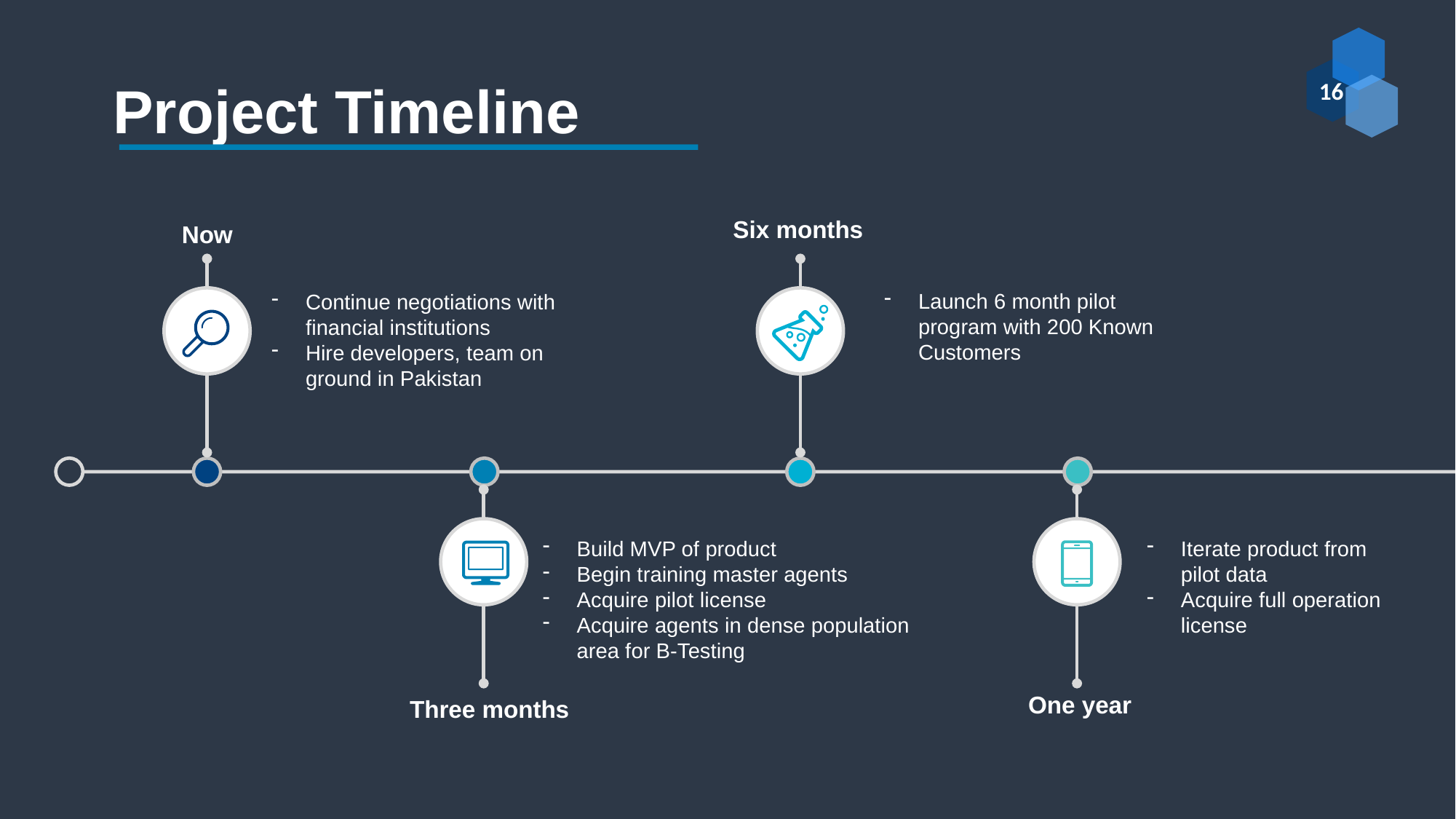

# Project Timeline

Six months
Now
Launch 6 month pilot program with 200 Known Customers
Continue negotiations with financial institutions
Hire developers, team on ground in Pakistan

Build MVP of product
Begin training master agents
Acquire pilot license
Acquire agents in dense population area for B-Testing

Iterate product from pilot data
Acquire full operation license

One year
Three months